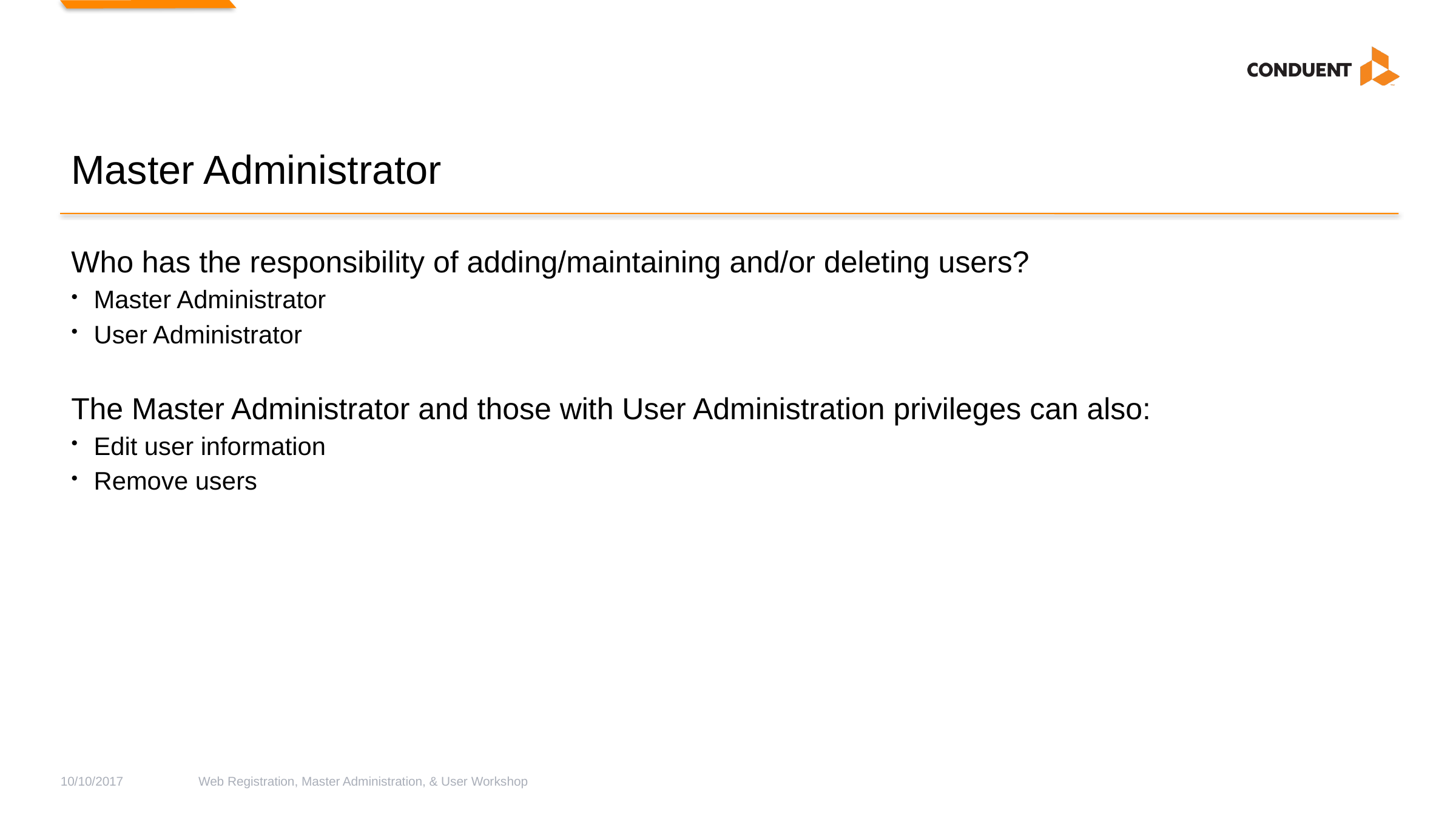

# Master Administrator

Who has the responsibility of adding/maintaining and/or deleting users?
Master Administrator
User Administrator

The Master Administrator and those with User Administration privileges can also:
Edit user information
Remove users
10/10/2017
Web Registration, Master Administration, & User Workshop